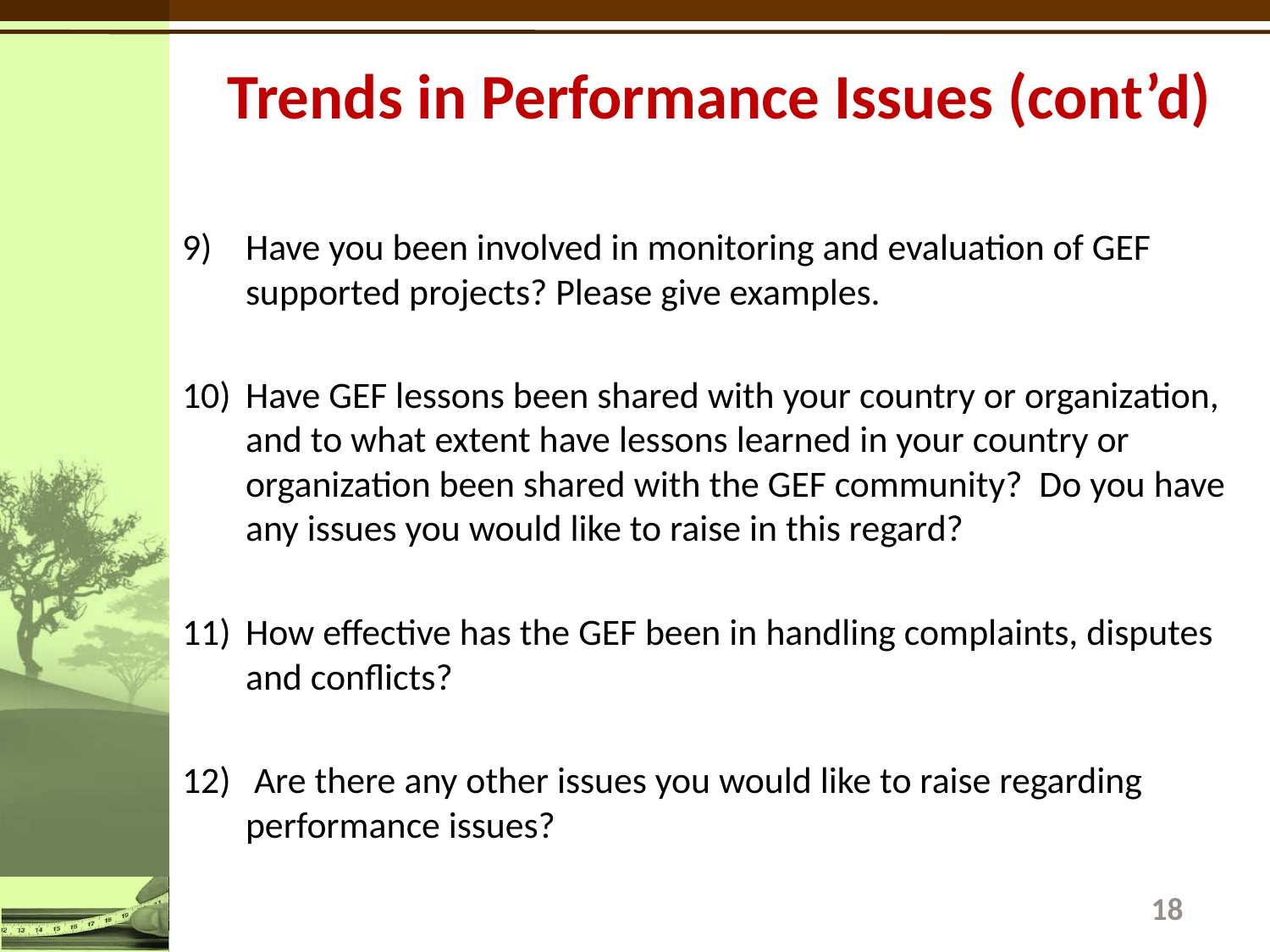

# Trends in Performance Issues (cont’d)

Have you been involved in monitoring and evaluation of GEF supported projects? Please give examples.

Have GEF lessons been shared with your country or organization, and to what extent have lessons learned in your country or organization been shared with the GEF community?  Do you have any issues you would like to raise in this regard?

How effective has the GEF been in handling complaints, disputes and conflicts?

 Are there any other issues you would like to raise regarding performance issues?

18